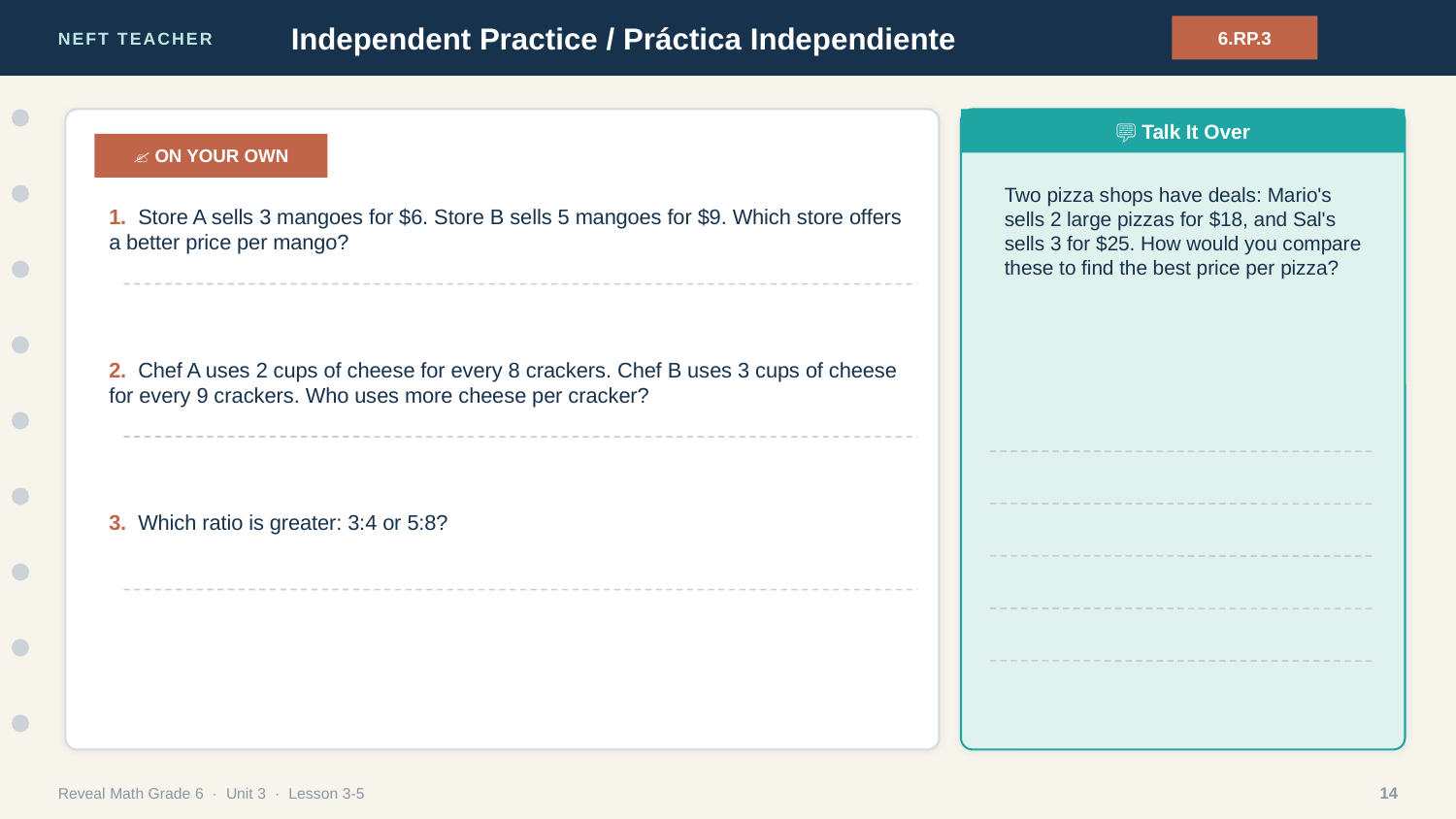

NEFT TEACHER
Independent Practice / Práctica Independiente
6.RP.3

💬 Talk It Over
✍️ ON YOUR OWN
Two pizza shops have deals: Mario's sells 2 large pizzas for $18, and Sal's sells 3 for $25. How would you compare these to find the best price per pizza?

1.  Store A sells 3 mangoes for $6. Store B sells 5 mangoes for $9. Which store offers a better price per mango?

2.  Chef A uses 2 cups of cheese for every 8 crackers. Chef B uses 3 cups of cheese for every 9 crackers. Who uses more cheese per cracker?

3.  Which ratio is greater: 3:4 or 5:8?

Reveal Math Grade 6  ·  Unit 3  ·  Lesson 3-5
14